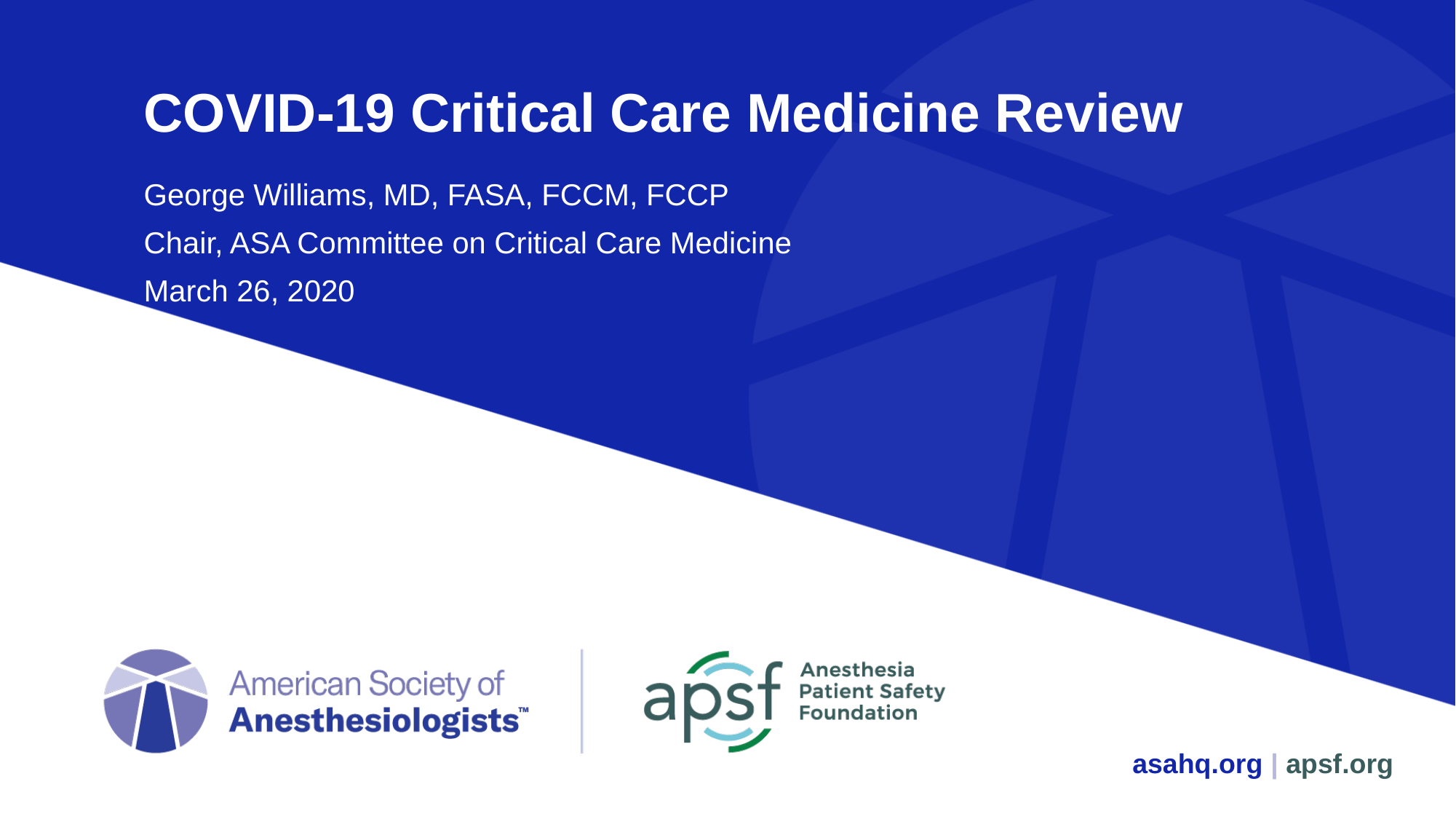

# COVID-19 Critical Care Medicine Review
George Williams, MD, FASA, FCCM, FCCP
Chair, ASA Committee on Critical Care Medicine
March 26, 2020